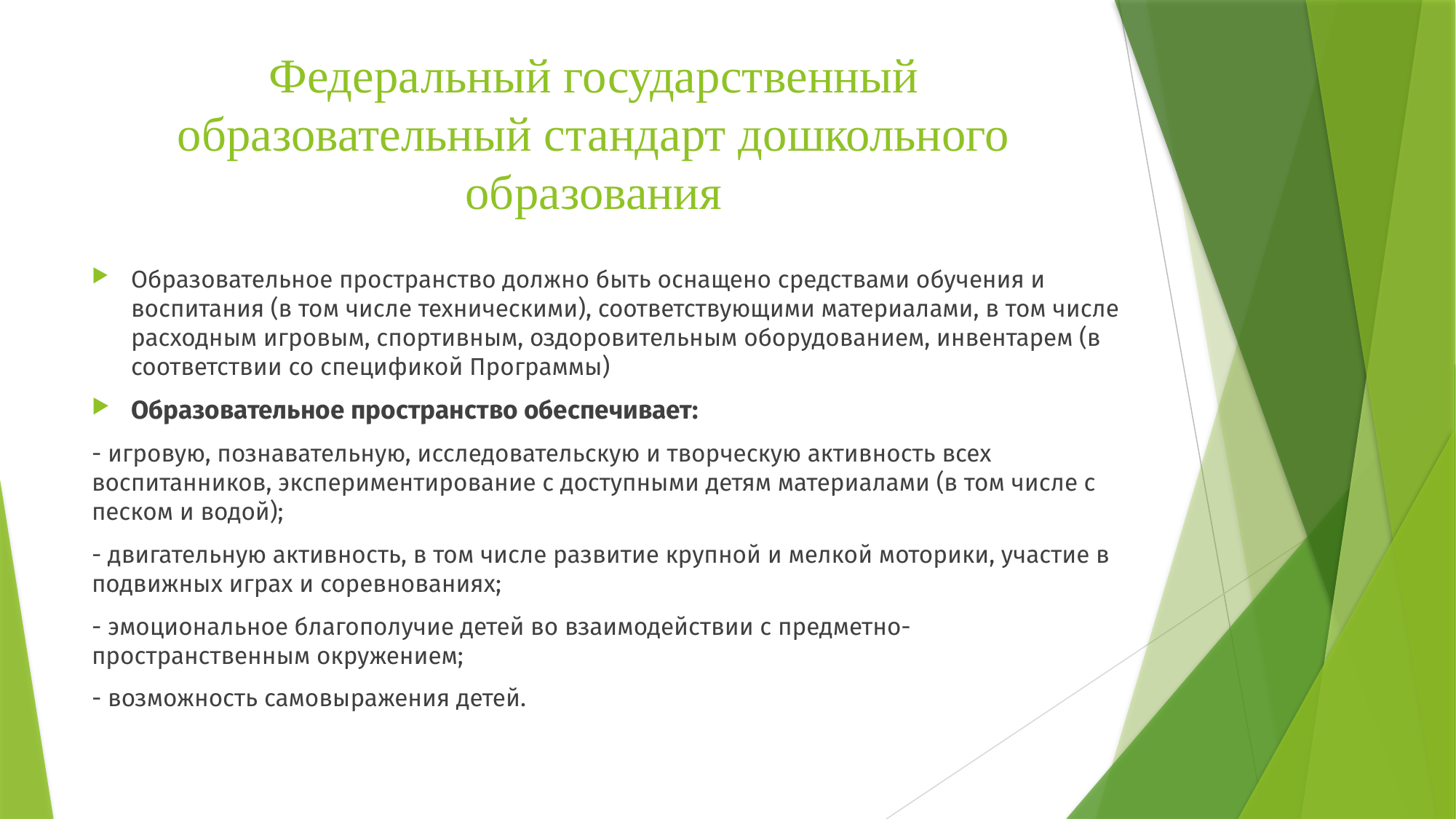

# Федеральный государственный образовательный стандарт дошкольного образования
Образовательное пространство должно быть оснащено средствами обучения и воспитания (в том числе техническими), соответствующими материалами, в том числе расходным игровым, спортивным, оздоровительным оборудованием, инвентарем (в соответствии со спецификой Программы)
Образовательное пространство обеспечивает:
- игровую, познавательную, исследовательскую и творческую активность всех воспитанников, экспериментирование с доступными детям материалами (в том числе с песком и водой);
- двигательную активность, в том числе развитие крупной и мелкой моторики, участие в подвижных играх и соревнованиях;
- эмоциональное благополучие детей во взаимодействии с предметно-пространственным окружением;
- возможность самовыражения детей.